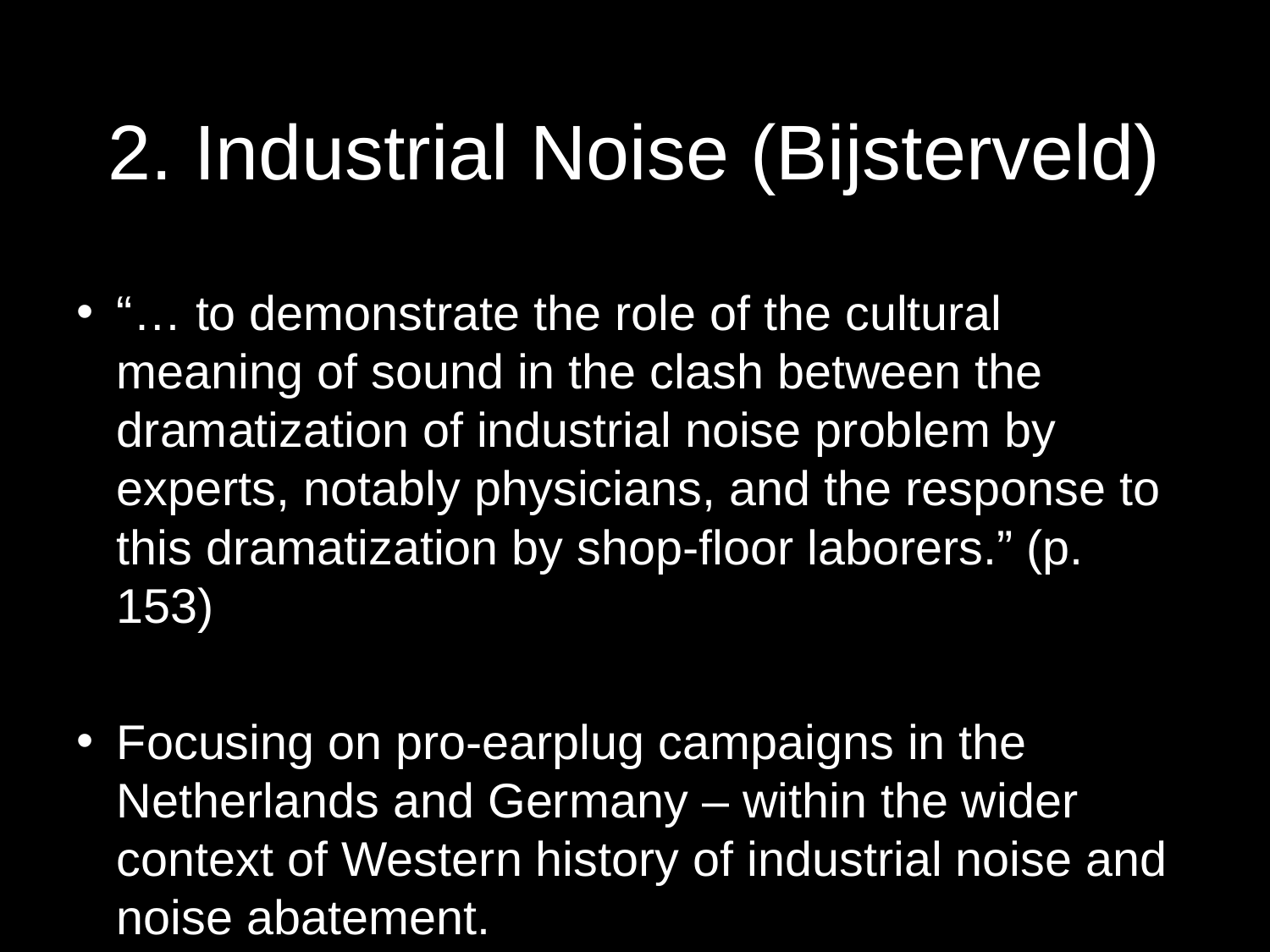

# 2. Industrial Noise (Bijsterveld)
“… to demonstrate the role of the cultural meaning of sound in the clash between the dramatization of industrial noise problem by experts, notably physicians, and the response to this dramatization by shop-floor laborers.” (p. 153)

Focusing on pro-earplug campaigns in the Netherlands and Germany – within the wider context of Western history of industrial noise and noise abatement.